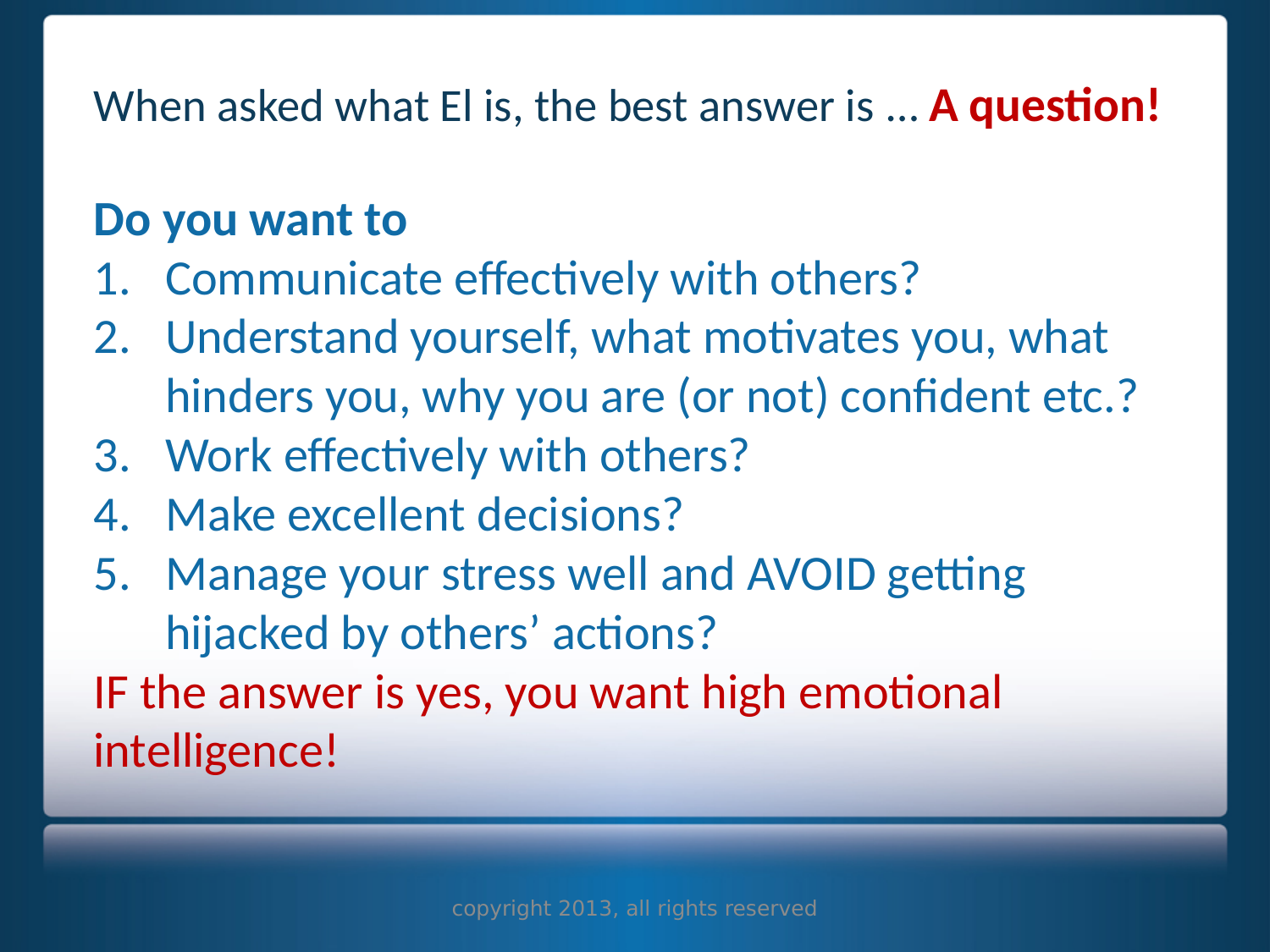

# When asked what El is, the best answer is … A question!
Do you want to
Communicate effectively with others?
Understand yourself, what motivates you, what hinders you, why you are (or not) confident etc.?
Work effectively with others?
Make excellent decisions?
Manage your stress well and AVOID getting hijacked by others’ actions?
IF the answer is yes, you want high emotional intelligence!
copyright 2013, all rights reserved